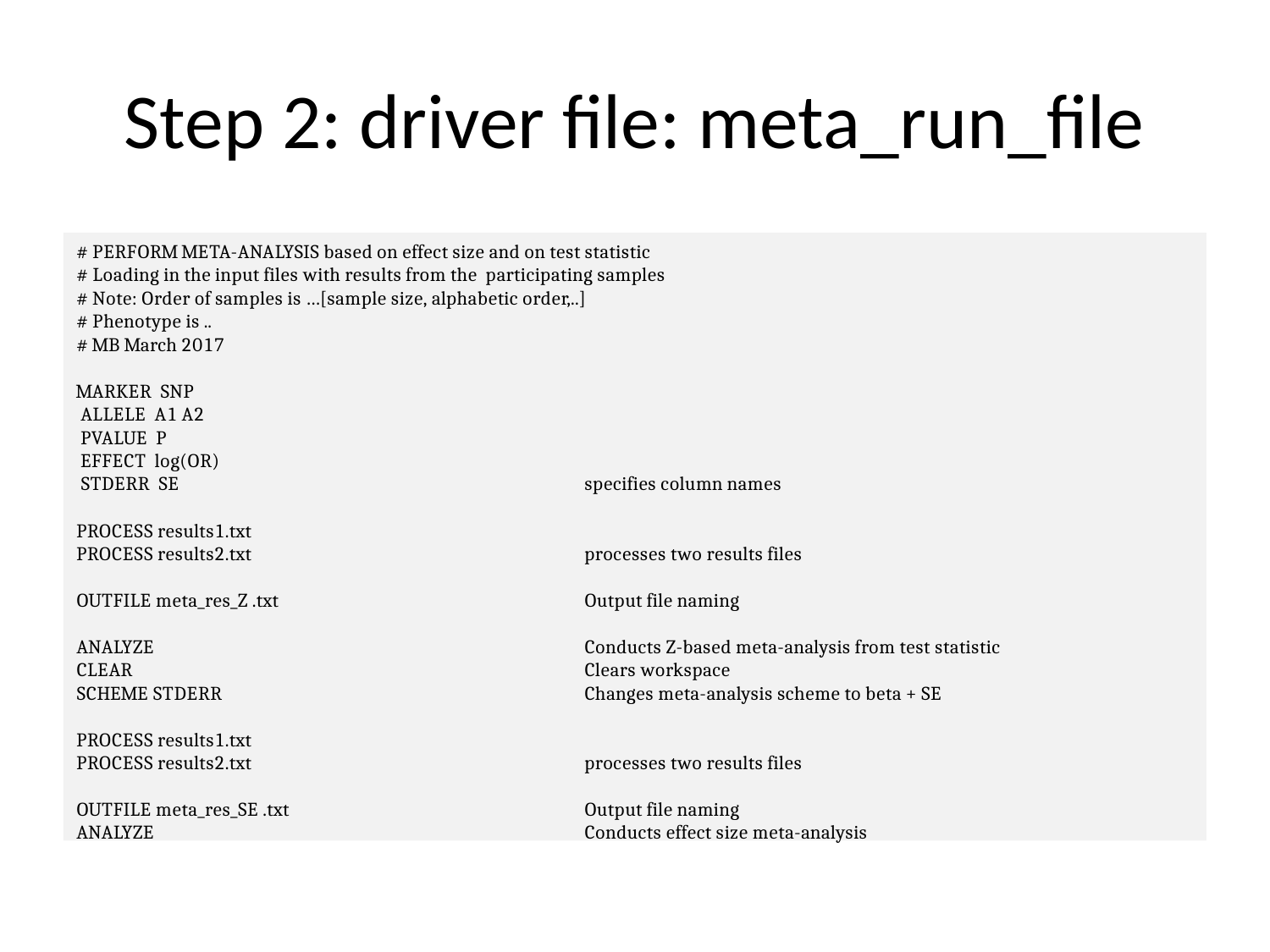

# Step 2: driver file: meta_run_file
# PERFORM META-ANALYSIS based on effect size and on test statistic
# Loading in the input files with results from the  participating samples
# Note: Order of samples is …[sample size, alphabetic order,..]
# Phenotype is ..
# MB March 2017

MARKER  SNP
 ALLELE  A1 A2
 PVALUE  P
 EFFECT  log(OR)
 STDERR  SE				specifies column names

PROCESS results1.txt
PROCESS results2.txt			processes two results files

OUTFILE meta_res_Z .txt			Output file naming

ANALYZE				Conducts Z-based meta-analysis from test statistic
CLEAR				Clears workspace
SCHEME STDERR			Changes meta-analysis scheme to beta + SE

PROCESS results1.txt
PROCESS results2.txt			processes two results files

OUTFILE meta_res_SE .txt			Output file naming
ANALYZE				Conducts effect size meta-analysis